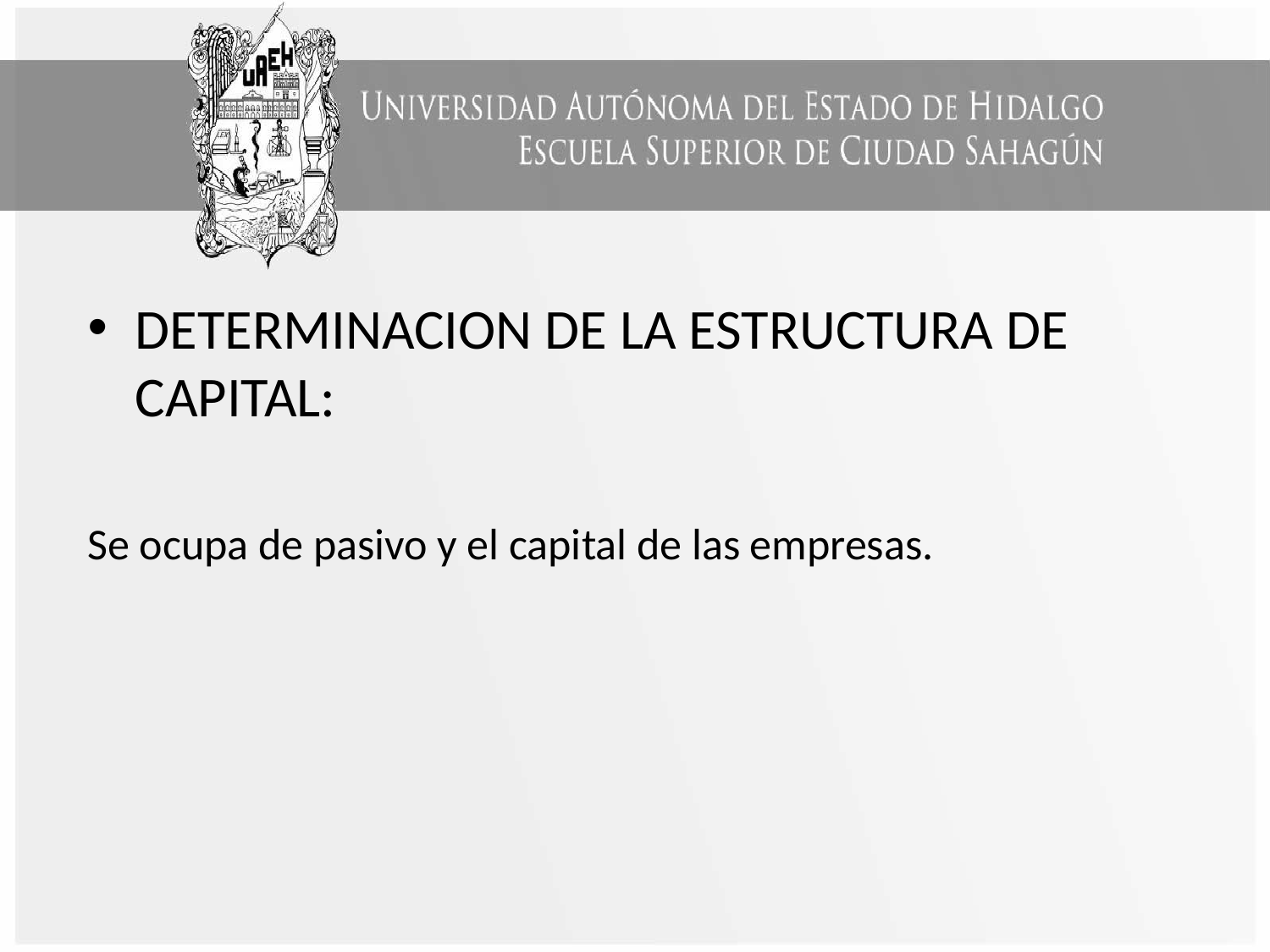

DETERMINACION DE LA ESTRUCTURA DE CAPITAL:

Se ocupa de pasivo y el capital de las empresas.